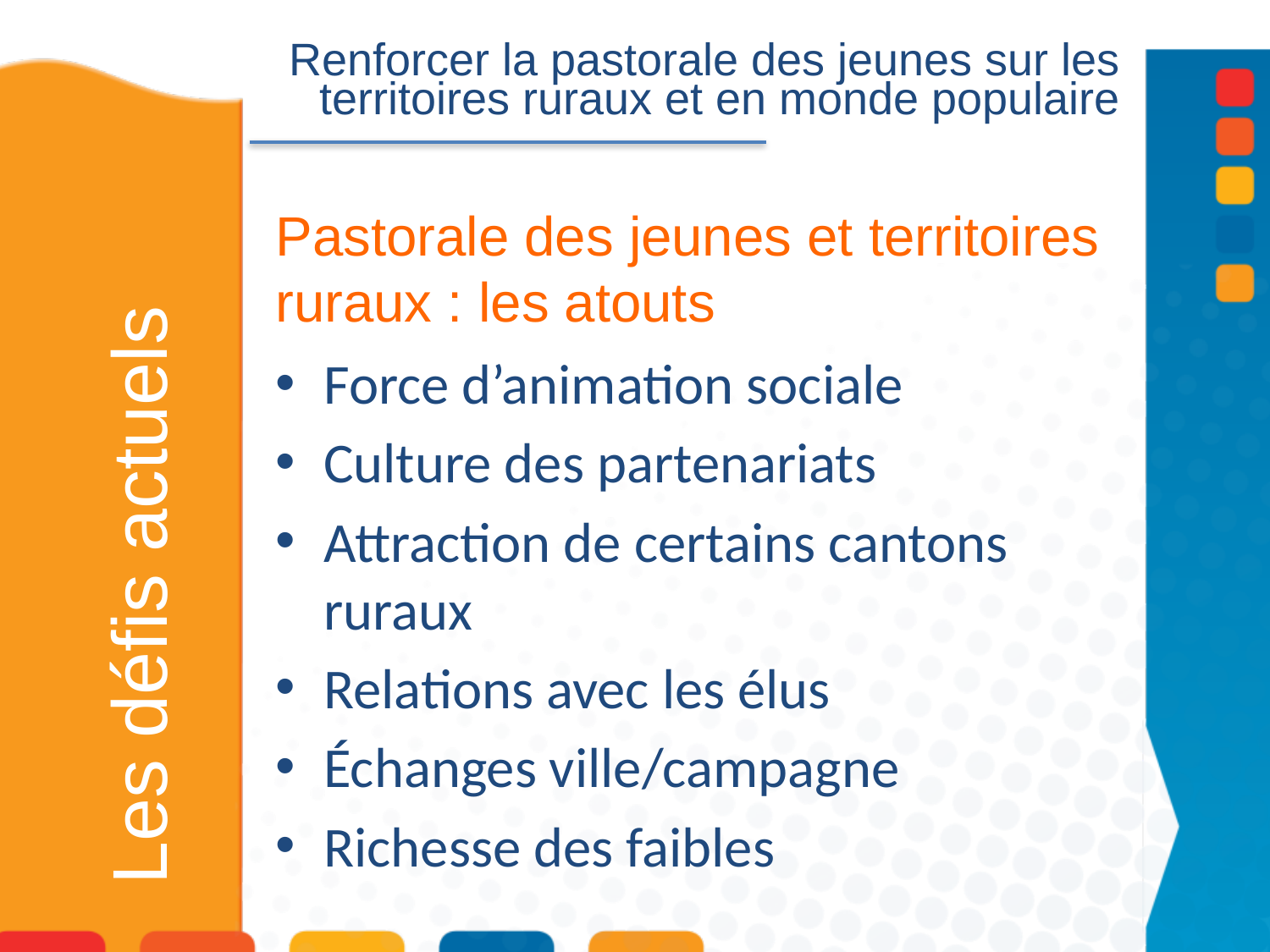

Renforcer la pastorale des jeunes sur les territoires ruraux et en monde populaire
Pastorale des jeunes et territoires ruraux : les atouts
Force d’animation sociale
Culture des partenariats
Attraction de certains cantons ruraux
Relations avec les élus
Échanges ville/campagne
Richesse des faibles

# Les défis actuels